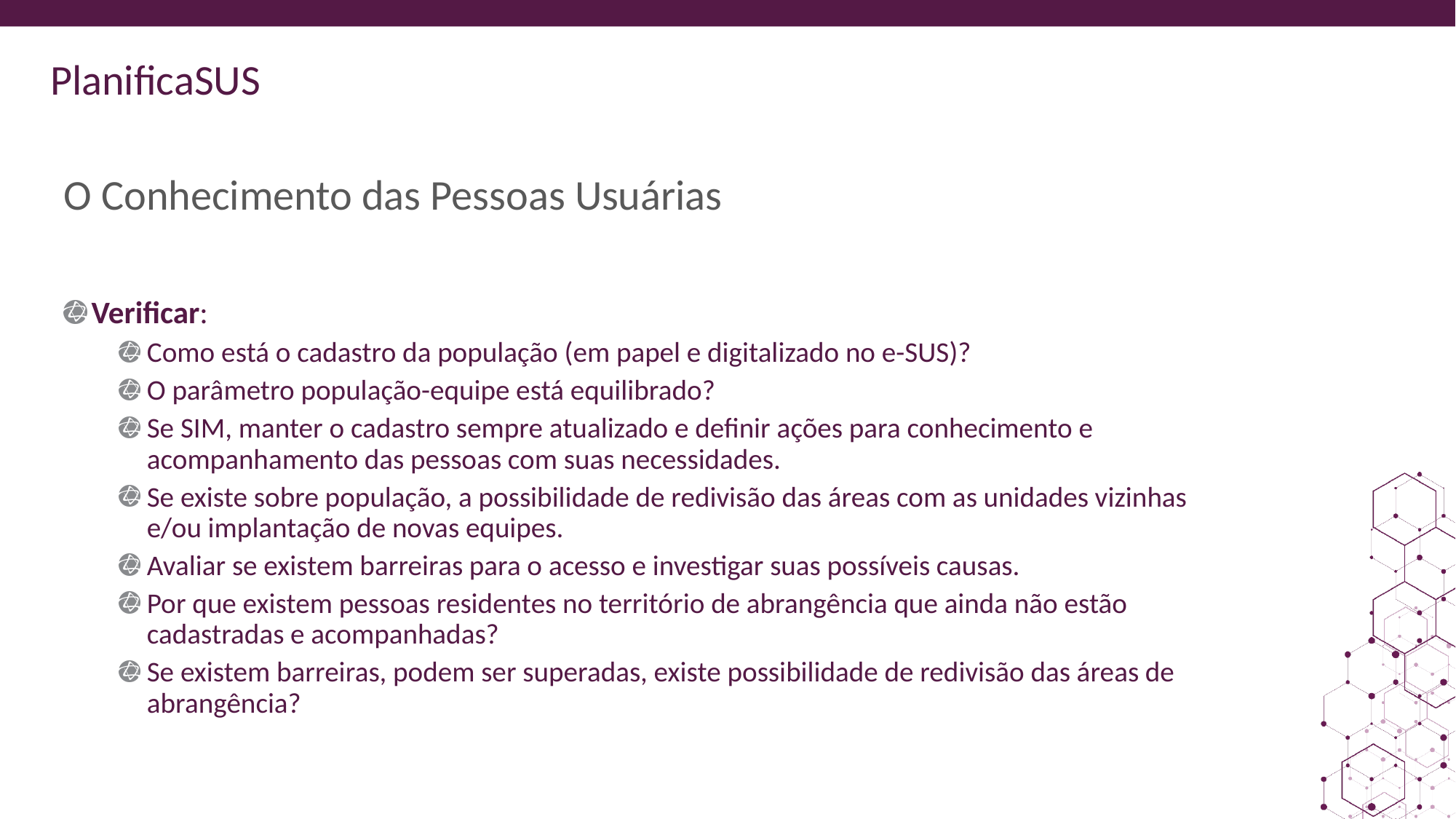

# O Conhecimento das Pessoas Usuárias
Verificar:
Como está o cadastro da população (em papel e digitalizado no e-SUS)?
O parâmetro população-equipe está equilibrado?
Se SIM, manter o cadastro sempre atualizado e definir ações para conhecimento e acompanhamento das pessoas com suas necessidades.
Se existe sobre população, a possibilidade de redivisão das áreas com as unidades vizinhas e/ou implantação de novas equipes.
Avaliar se existem barreiras para o acesso e investigar suas possíveis causas.
Por que existem pessoas residentes no território de abrangência que ainda não estão cadastradas e acompanhadas?
Se existem barreiras, podem ser superadas, existe possibilidade de redivisão das áreas de abrangência?